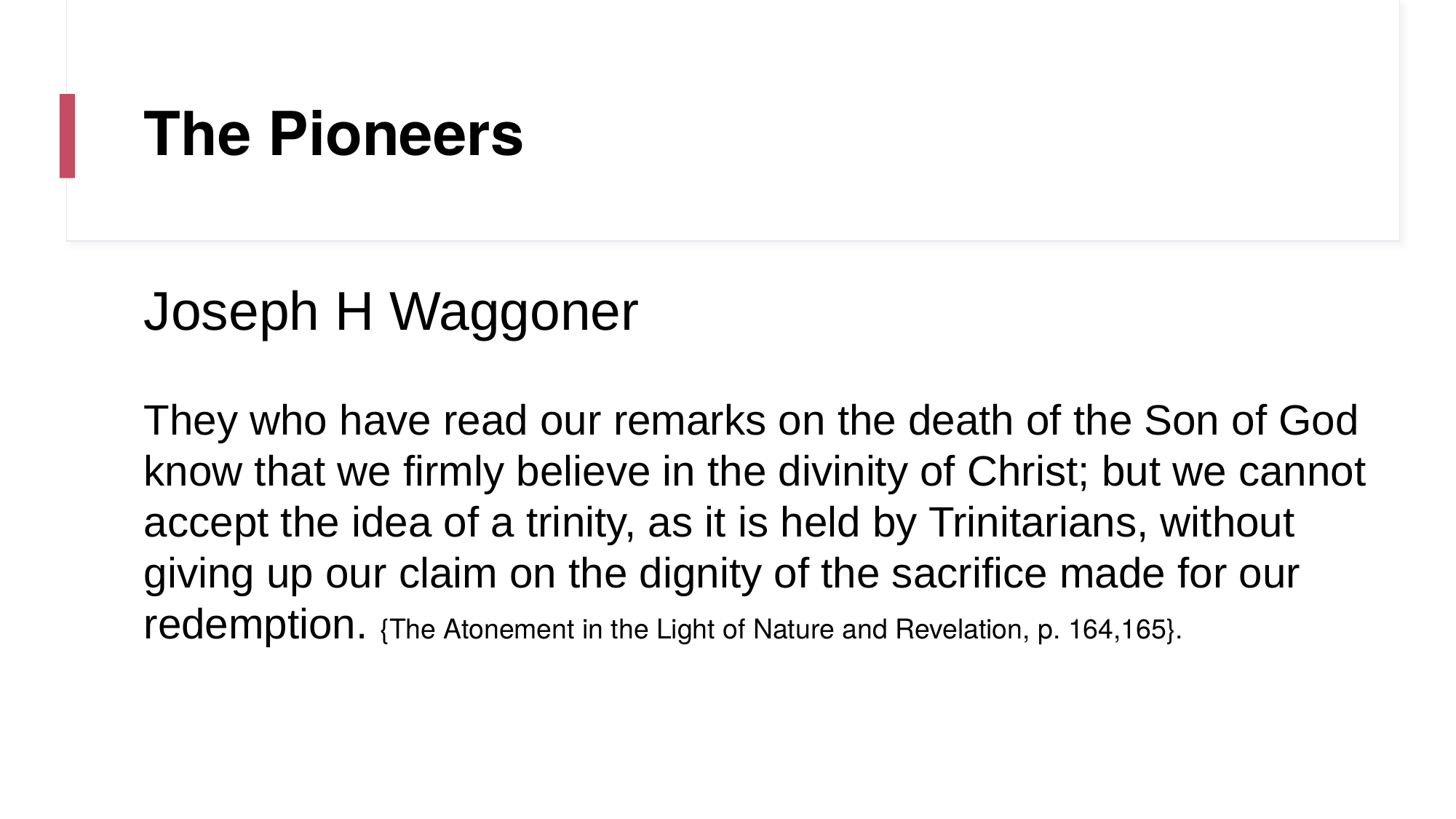

# The Pioneers
Joseph H Waggoner

They who have read our remarks on the death of the Son of God know that we firmly believe in the divinity of Christ; but we cannot accept the idea of a trinity, as it is held by Trinitarians, without giving up our claim on the dignity of the sacrifice made for our redemption. {The Atonement in the Light of Nature and Revelation, p. 164,165}.